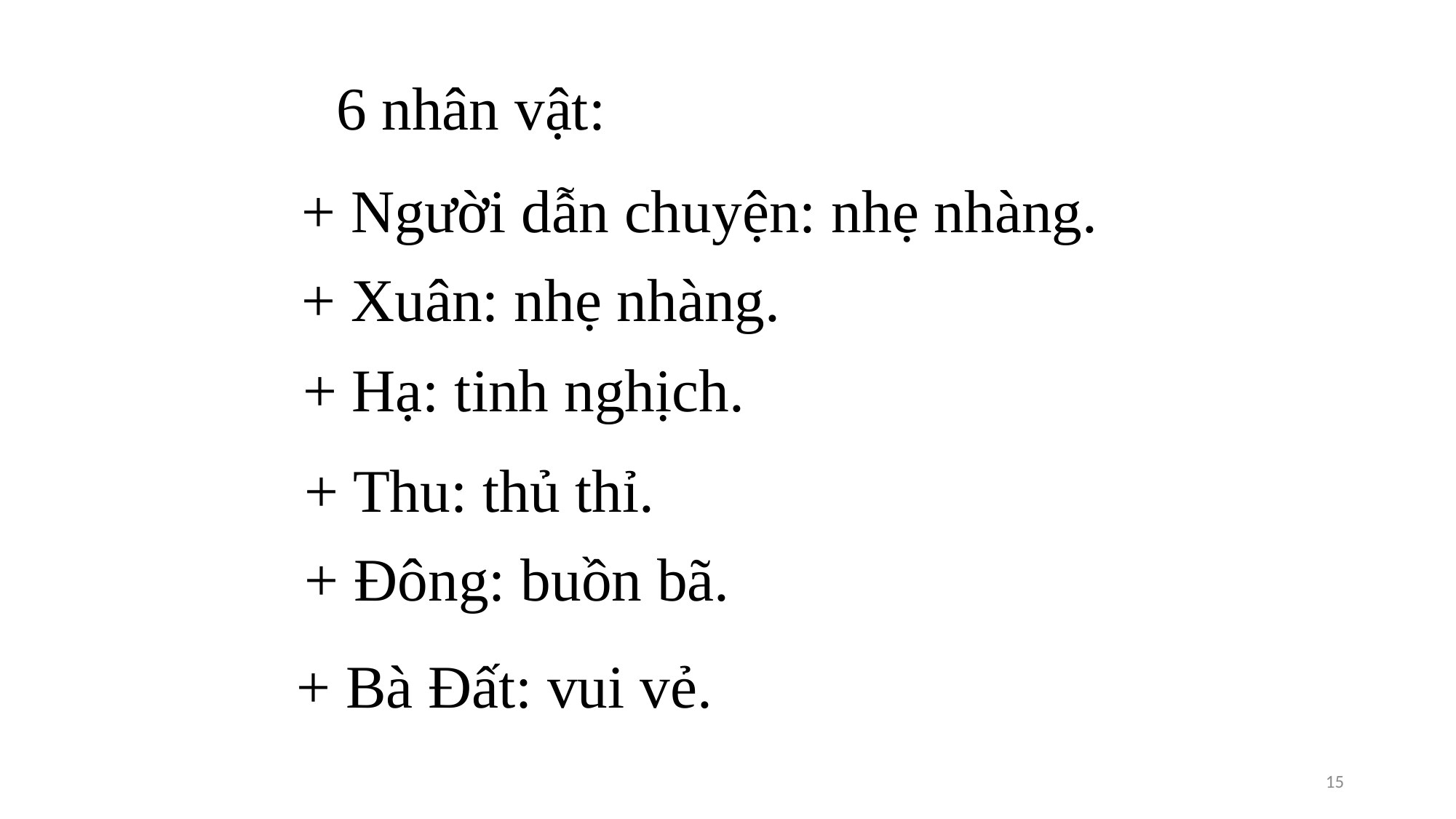

6 nhân vật:
+ Người dẫn chuyện: nhẹ nhàng.
+ Xuân: nhẹ nhàng.
+ Hạ: tinh nghịch.
+ Thu: thủ thỉ.
+ Đông: buồn bã.

+ Bà Đất: vui vẻ.
15